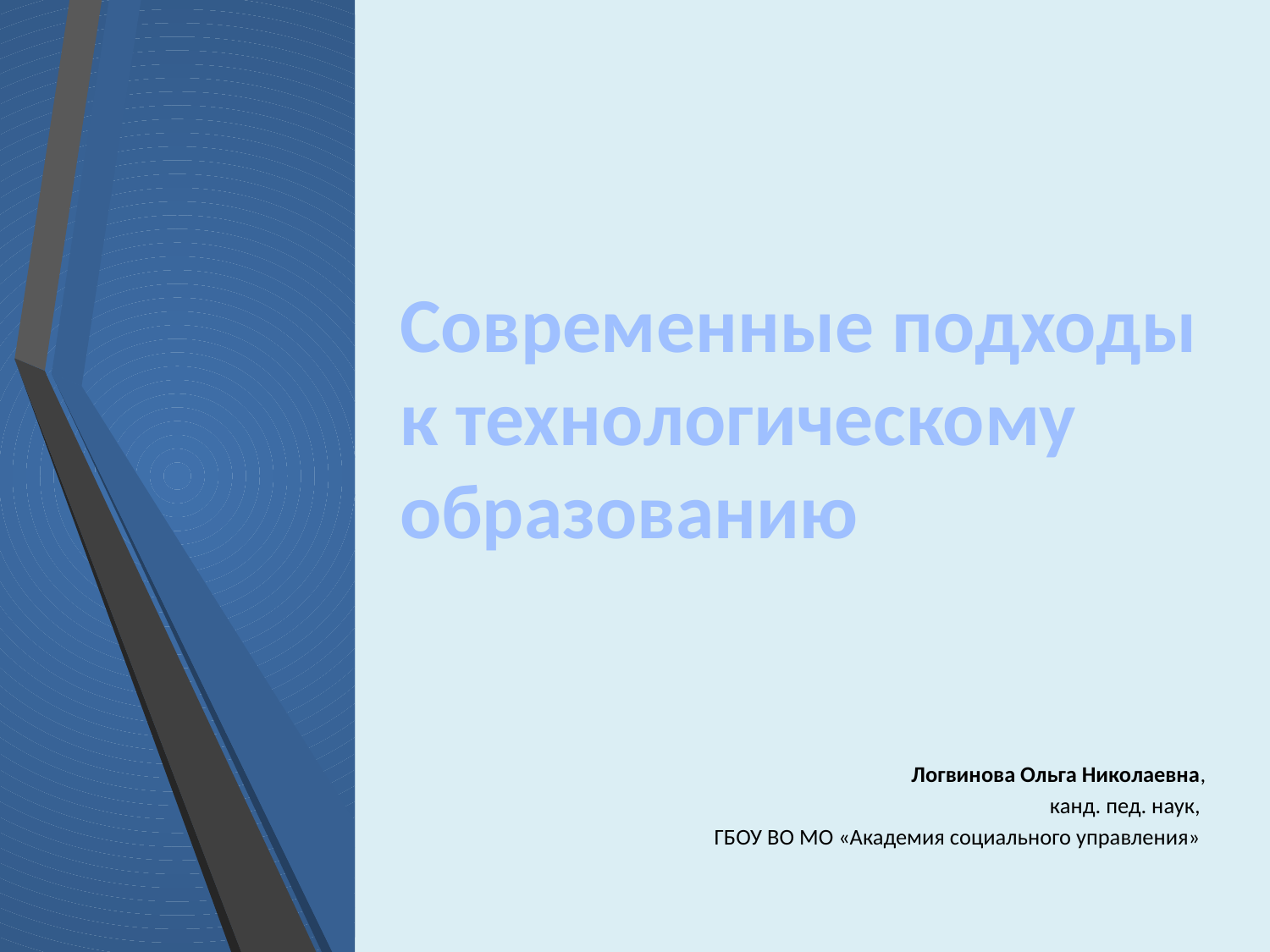

# Современные подходы к технологическому образованию
Логвинова Ольга Николаевна,
канд. пед. наук,
ГБОУ ВО МО «Академия социального управления»